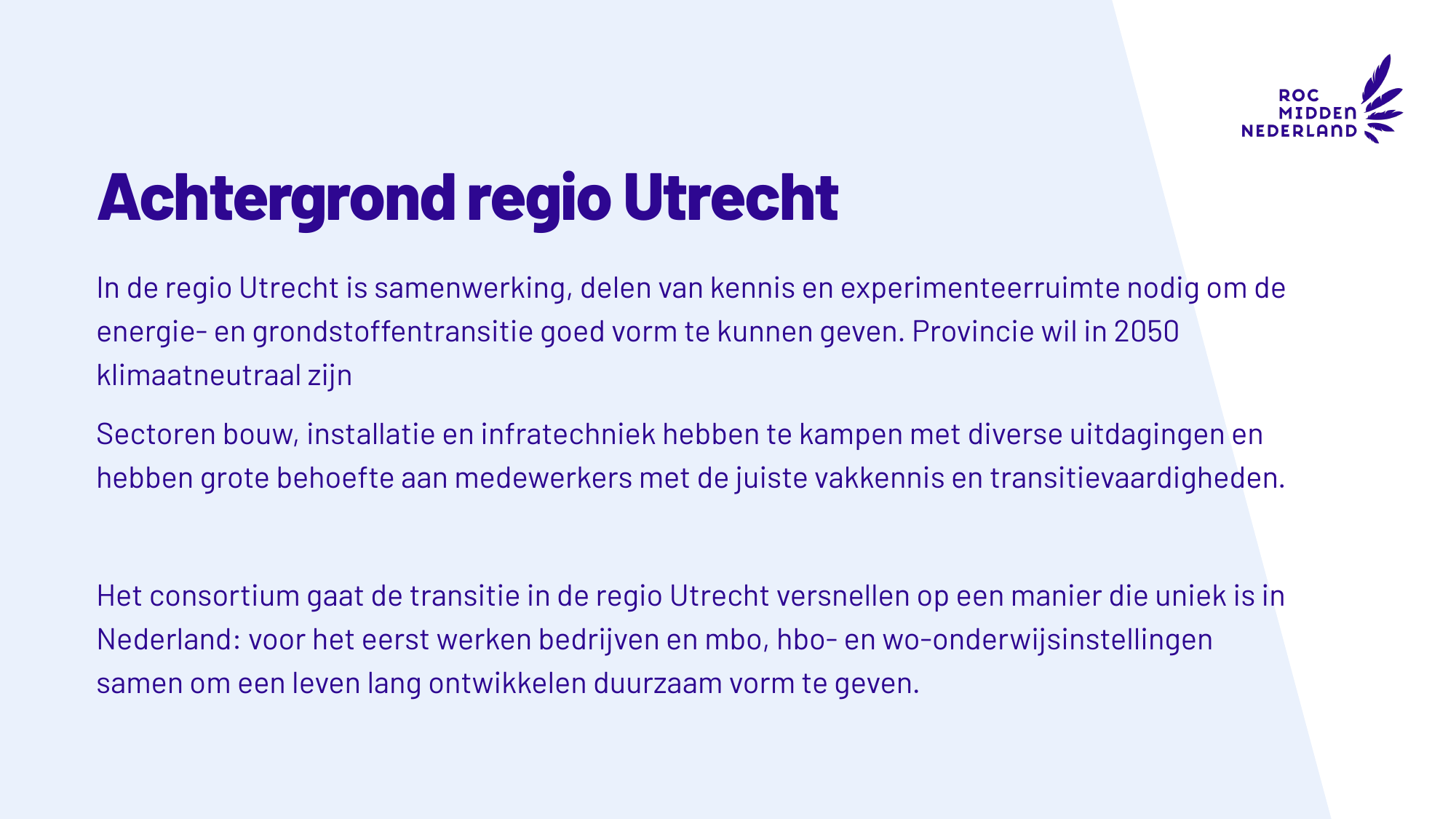

# Achtergrond regio Utrecht
In de regio Utrecht is samenwerking, delen van kennis en experimenteerruimte nodig om de energie- en grondstoffentransitie goed vorm te kunnen geven. Provincie wil in 2050 klimaatneutraal zijn
Sectoren bouw, installatie en infratechniek hebben te kampen met diverse uitdagingen en hebben grote behoefte aan medewerkers met de juiste vakkennis en transitievaardigheden.

Het consortium gaat de transitie in de regio Utrecht versnellen op een manier die uniek is in Nederland: voor het eerst werken bedrijven en mbo, hbo- en wo-onderwijsinstellingen samen om een leven lang ontwikkelen duurzaam vorm te geven.